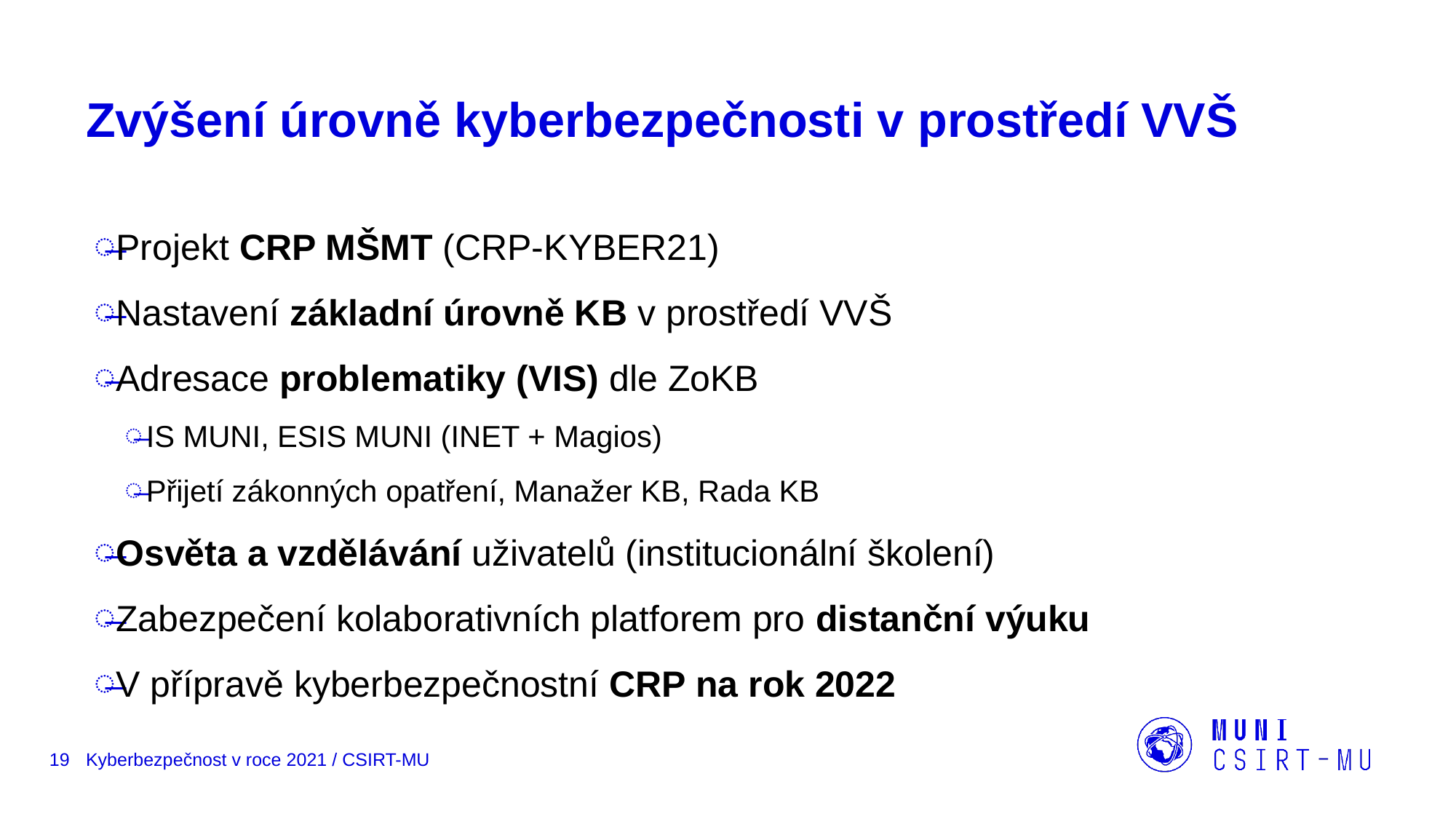

# Zvýšení úrovně kyberbezpečnosti v prostředí VVŠ
Projekt CRP MŠMT (CRP-KYBER21)
Nastavení základní úrovně KB v prostředí VVŠ
Adresace problematiky (VIS) dle ZoKB
IS MUNI, ESIS MUNI (INET + Magios)
Přijetí zákonných opatření, Manažer KB, Rada KB
Osvěta a vzdělávání uživatelů (institucionální školení)
Zabezpečení kolaborativních platforem pro distanční výuku
V přípravě kyberbezpečnostní CRP na rok 2022
19
Kyberbezpečnost v roce 2021 / CSIRT-MU